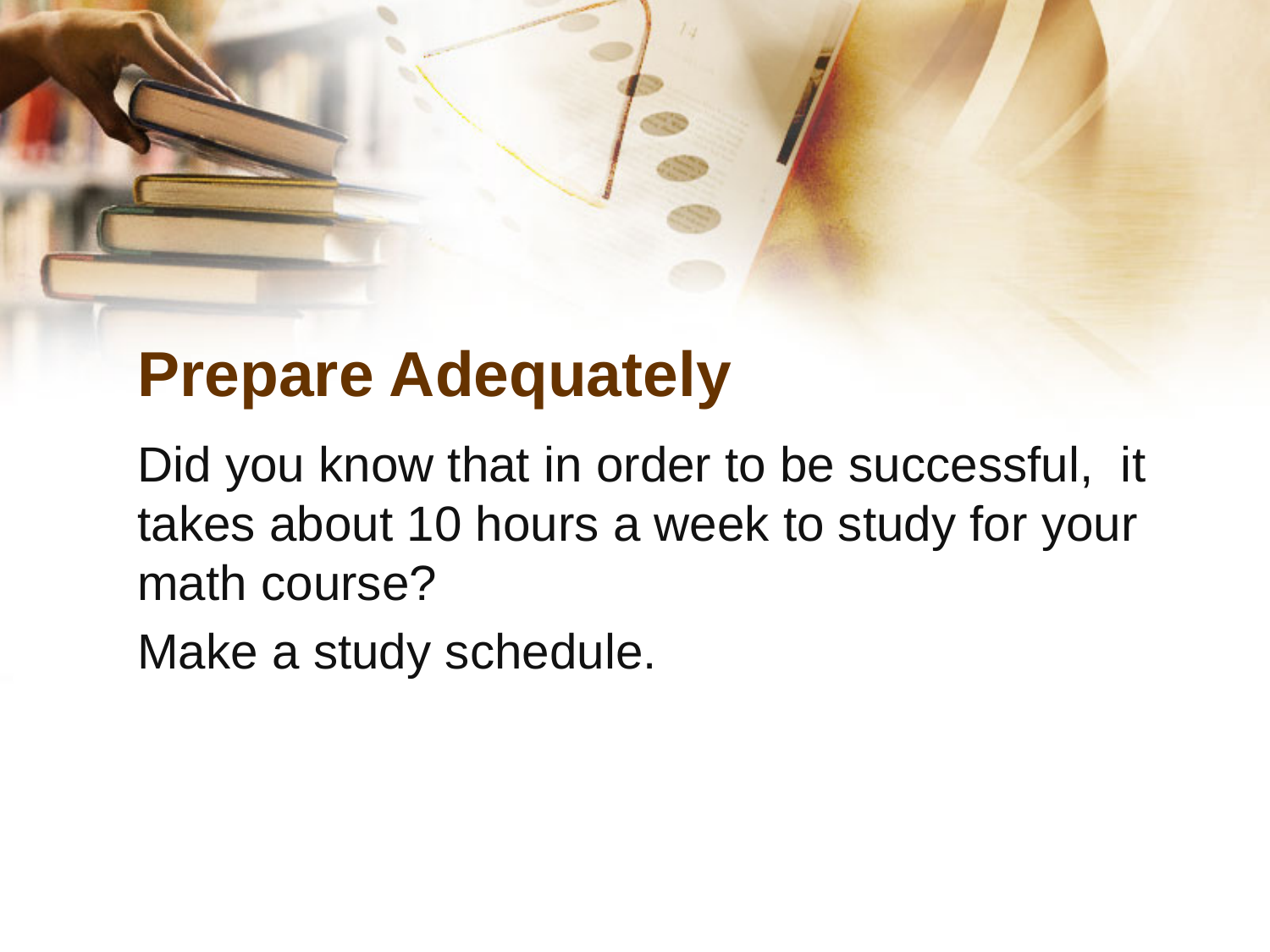

# Prepare Adequately
Did you know that in order to be successful,  it takes about 10 hours a week to study for your math course?
Make a study schedule.